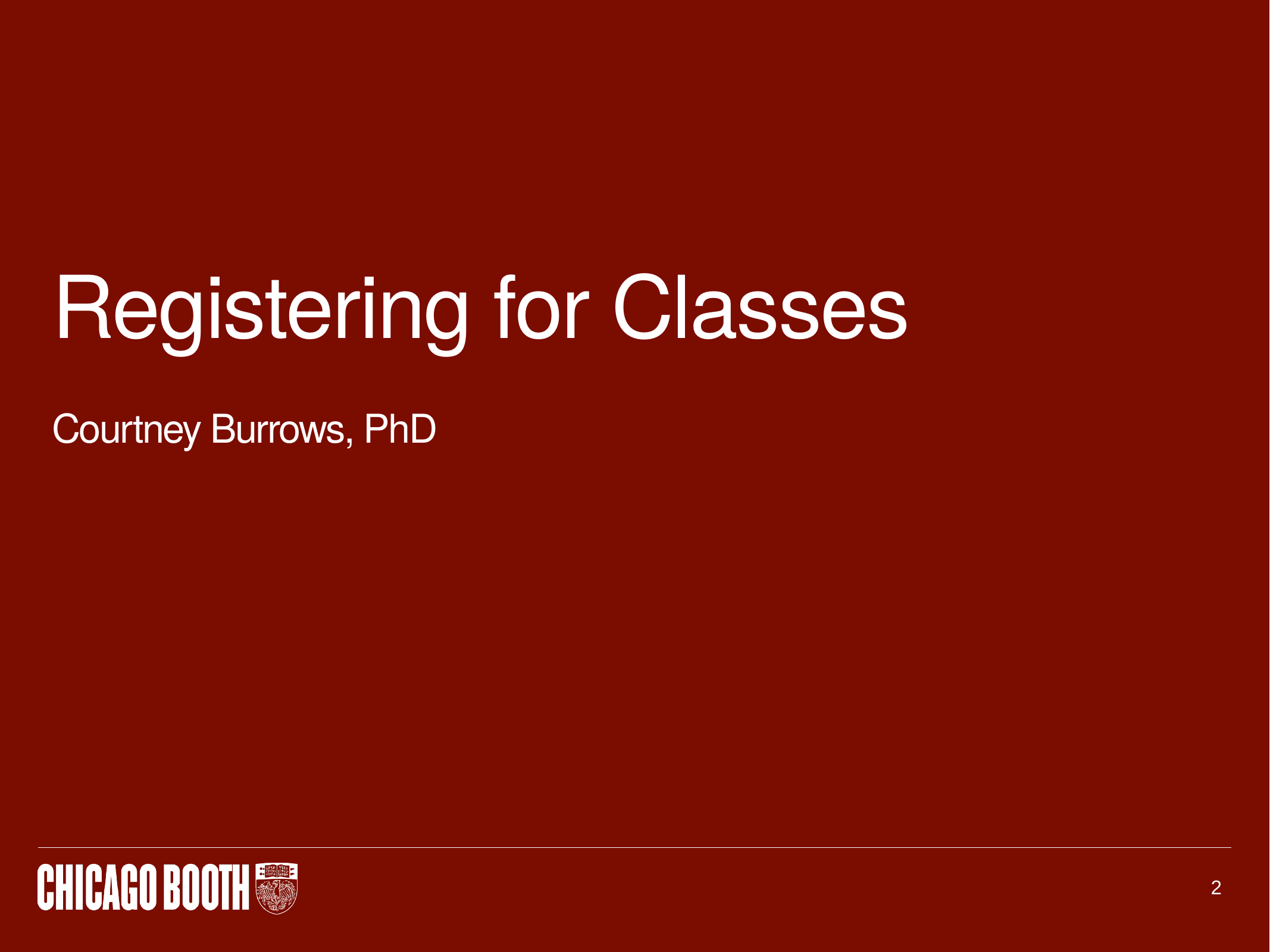

Registering for Classes

Courtney Burrows, PhD
2